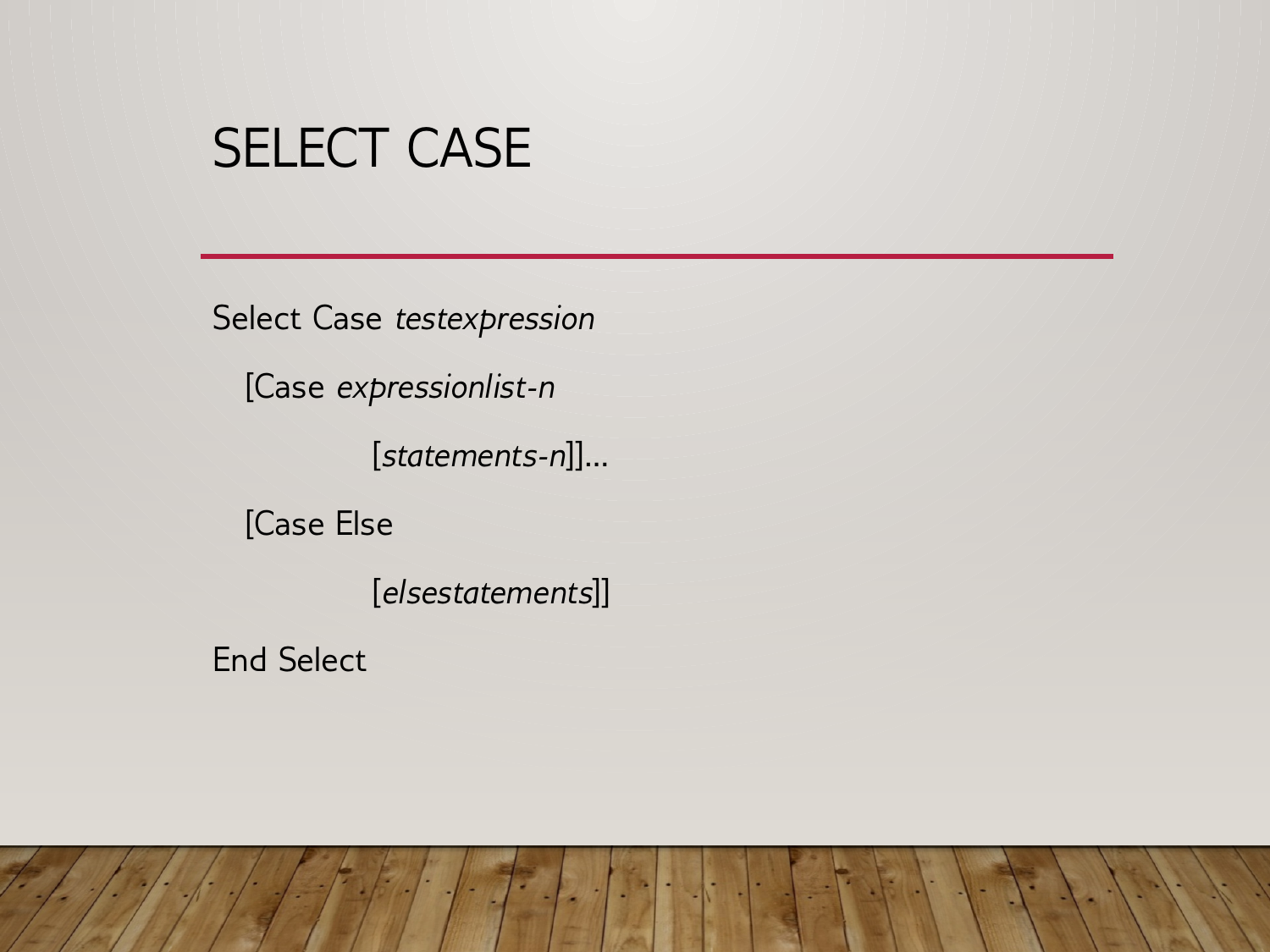

# Select case
Select Case testexpression
	[Case expressionlist-n
		[statements-n]]…
	[Case Else
		[elsestatements]]
End Select